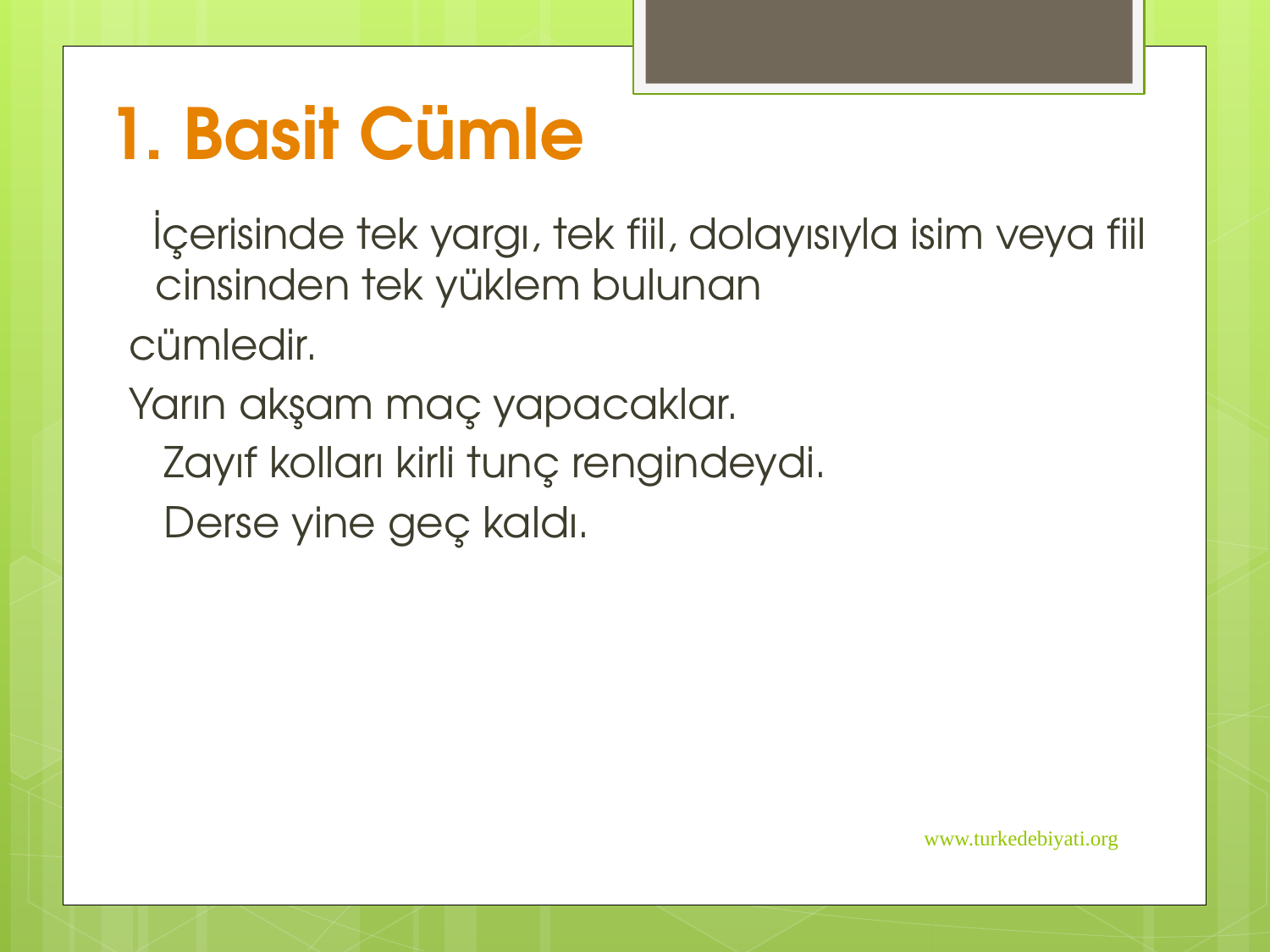

# 1. Basit Cümle
   İçerisinde tek yargı, tek fiil, dolayısıyla isim veya fiil cinsinden tek yüklem bulunan
 cümledir.
 Yarın akşam maç yapacaklar.
    Zayıf kolları kirli tunç rengindeydi.
    Derse yine geç kaldı.
www.turkedebiyati.org